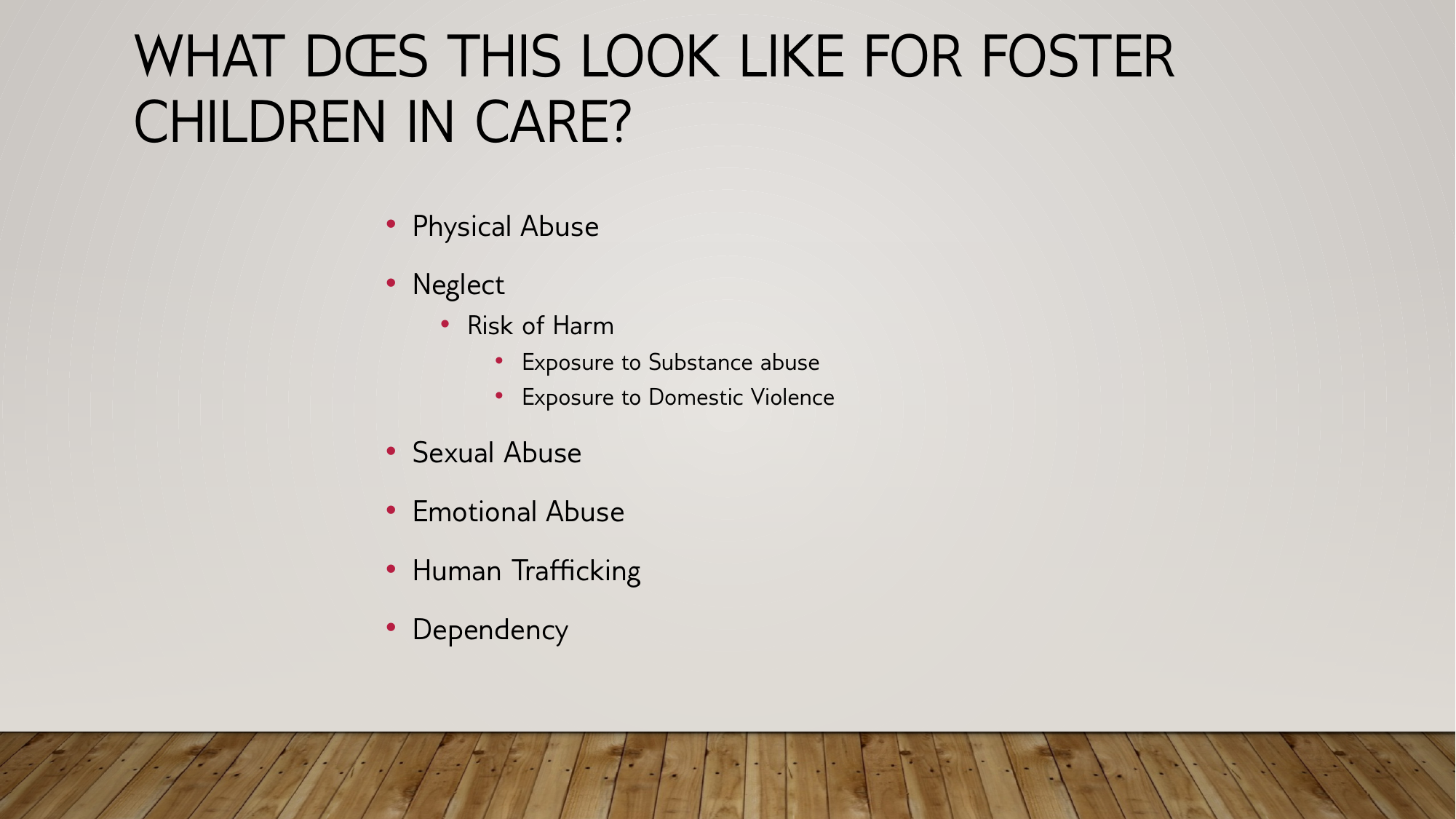

# What does this look like for foster children in care?
Physical Abuse
Neglect
Risk of Harm
Exposure to Substance abuse
Exposure to Domestic Violence
Sexual Abuse
Emotional Abuse
Human Trafficking
Dependency